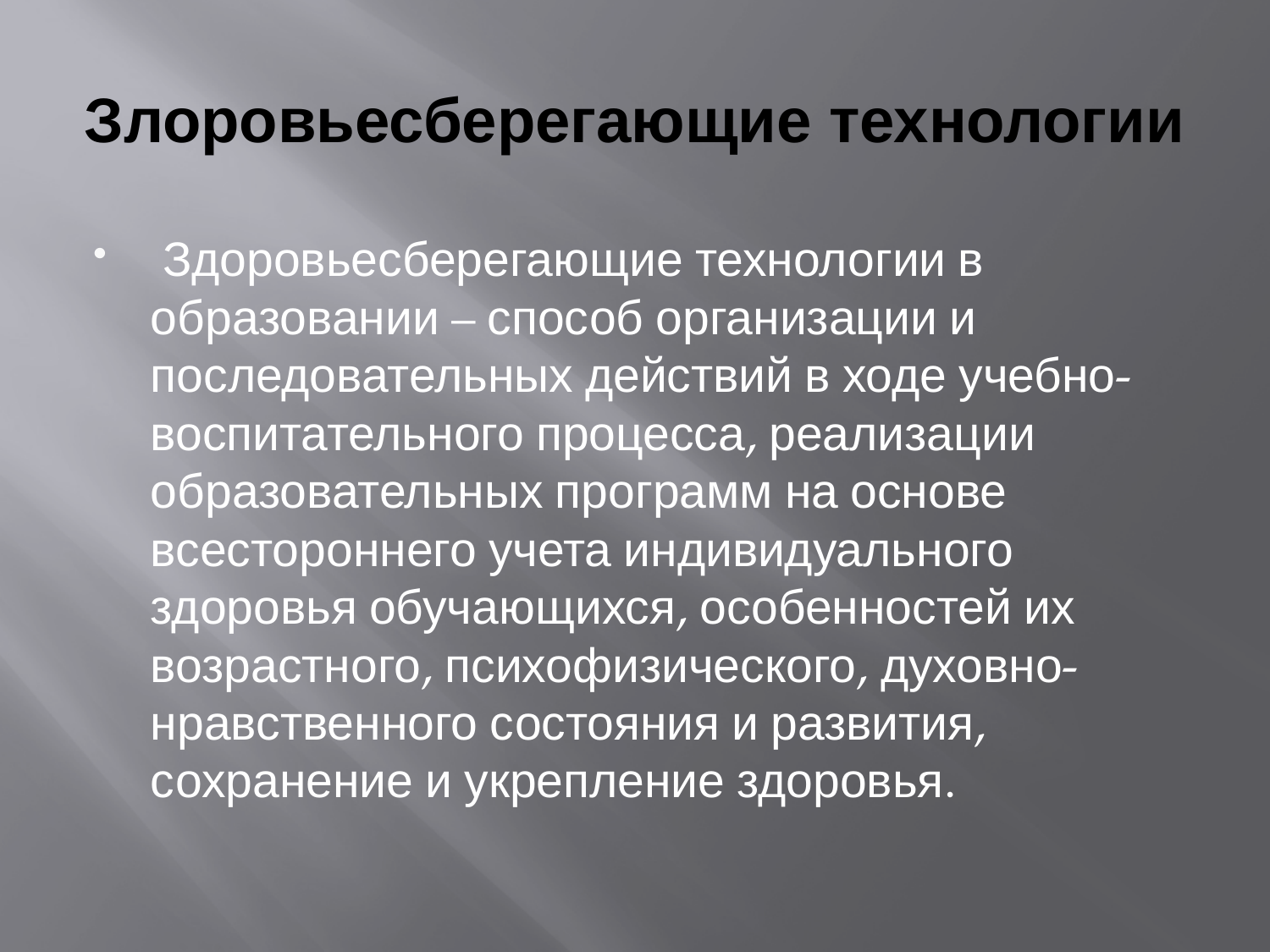

# Злоровьесберегающие технологии
 Здоровьесберегающие технологии в образовании – способ организации и последовательных действий в ходе учебно-воспитательного процесса, реализации образовательных программ на основе всестороннего учета индивидуального здоровья обучающихся, особенностей их возрастного, психофизического, духовно-нравственного состояния и развития, сохранение и укрепление здоровья.